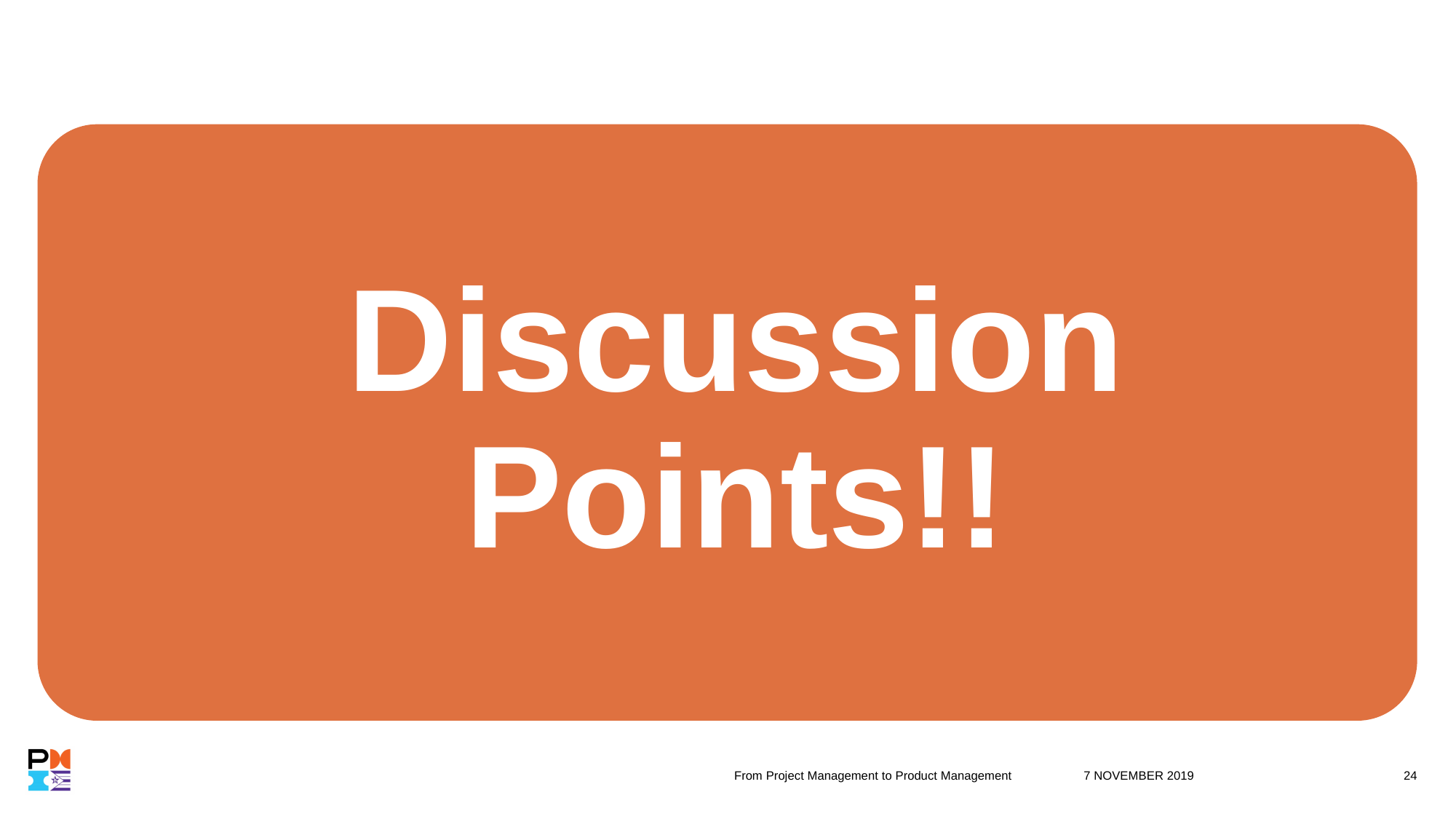

Discussion Points!!
From Project Management to Product Management
7 November 2019
24